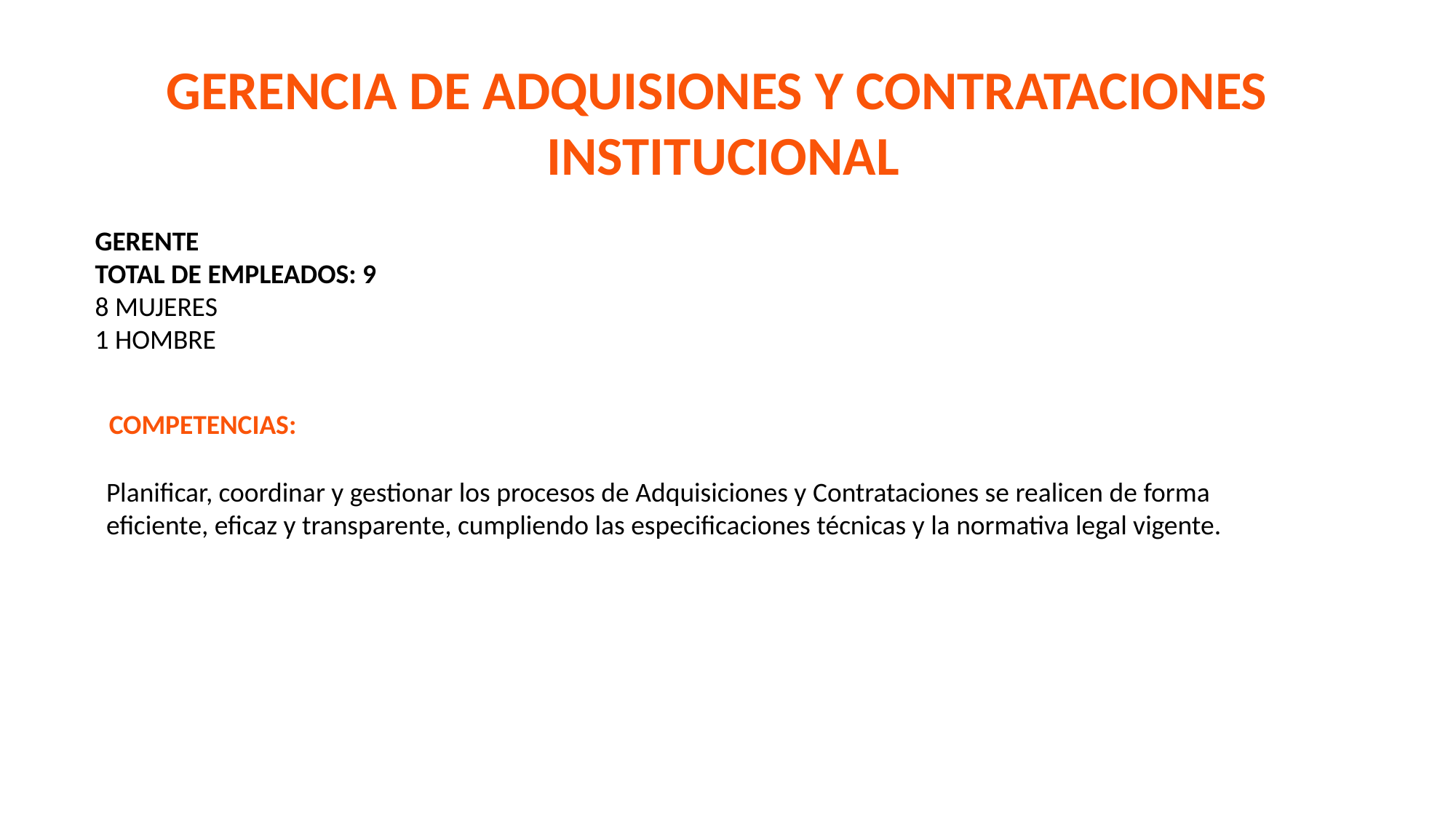

GERENCIA DE ADQUISIONES Y CONTRATACIONES
INSTITUCIONAL
GERENTE
TOTAL DE EMPLEADOS: 9
8 MUJERES
1 HOMBRE
COMPETENCIAS:
Planificar, coordinar y gestionar los procesos de Adquisiciones y Contrataciones se realicen de forma eficiente, eficaz y transparente, cumpliendo las especificaciones técnicas y la normativa legal vigente.